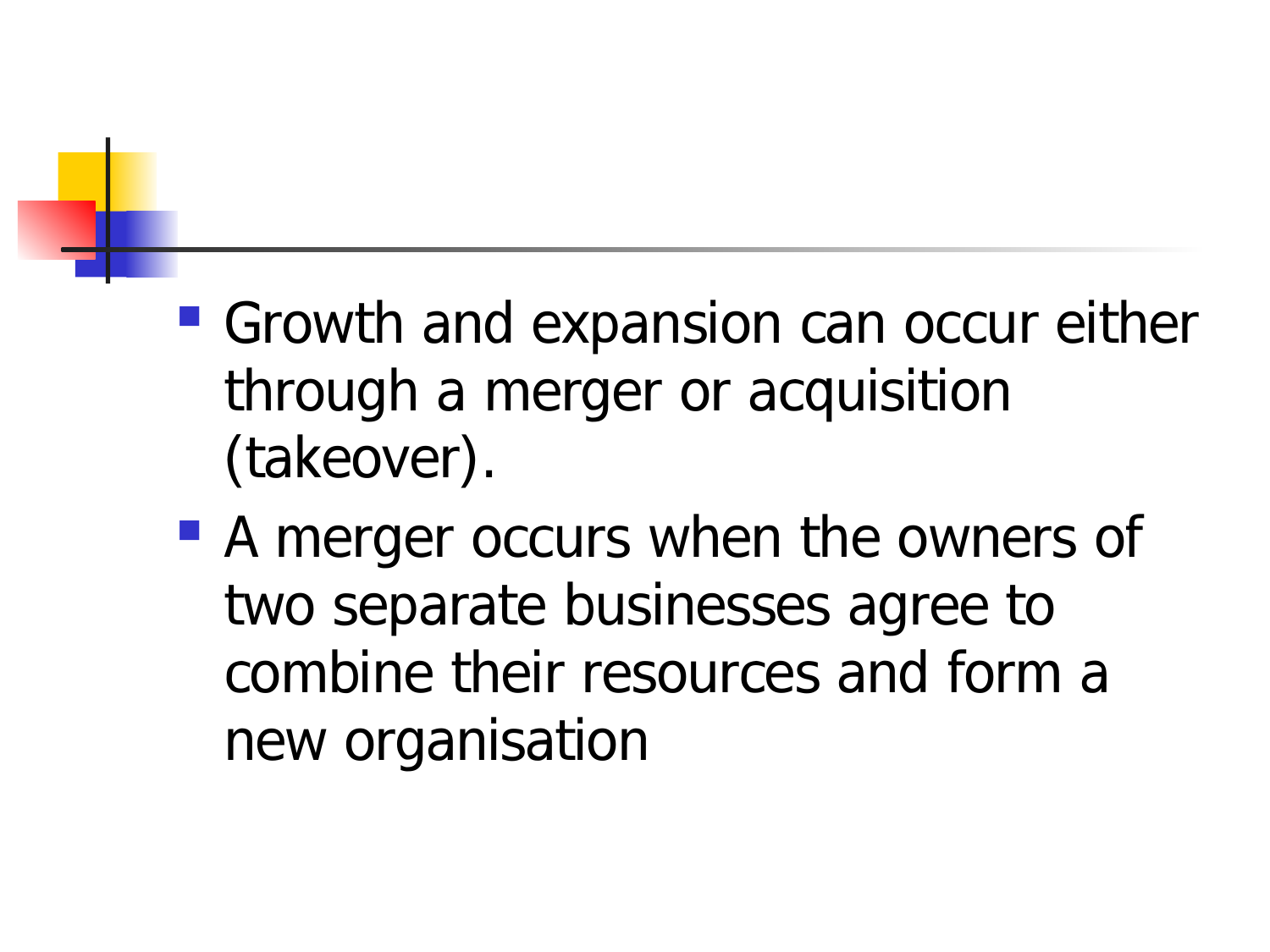

#
Growth and expansion can occur either through a merger or acquisition (takeover).
A merger occurs when the owners of two separate businesses agree to combine their resources and form a new organisation